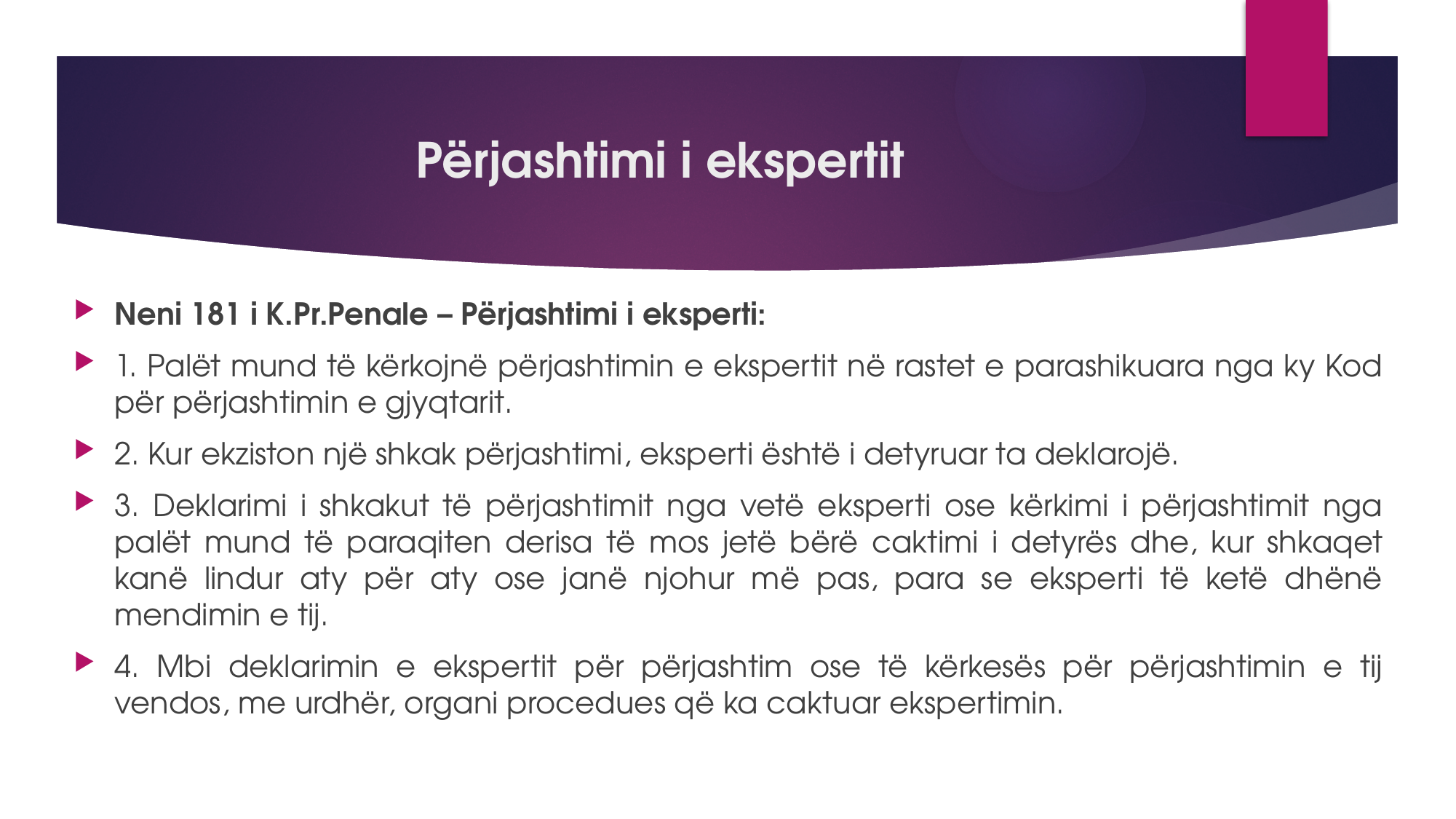

# Përjashtimi i ekspertit
Neni 181 i K.Pr.Penale – Përjashtimi i eksperti:
1. Palët mund të kërkojnë përjashtimin e ekspertit në rastet e parashikuara nga ky Kod për përjashtimin e gjyqtarit.
2. Kur ekziston një shkak përjashtimi, eksperti është i detyruar ta deklarojë.
3. Deklarimi i shkakut të përjashtimit nga vetë eksperti ose kërkimi i përjashtimit nga palët mund të paraqiten derisa të mos jetë bërë caktimi i detyrës dhe, kur shkaqet kanë lindur aty për aty ose janë njohur më pas, para se eksperti të ketë dhënë mendimin e tij.
4. Mbi deklarimin e ekspertit për përjashtim ose të kërkesës për përjashtimin e tij vendos, me urdhër, organi procedues që ka caktuar ekspertimin.